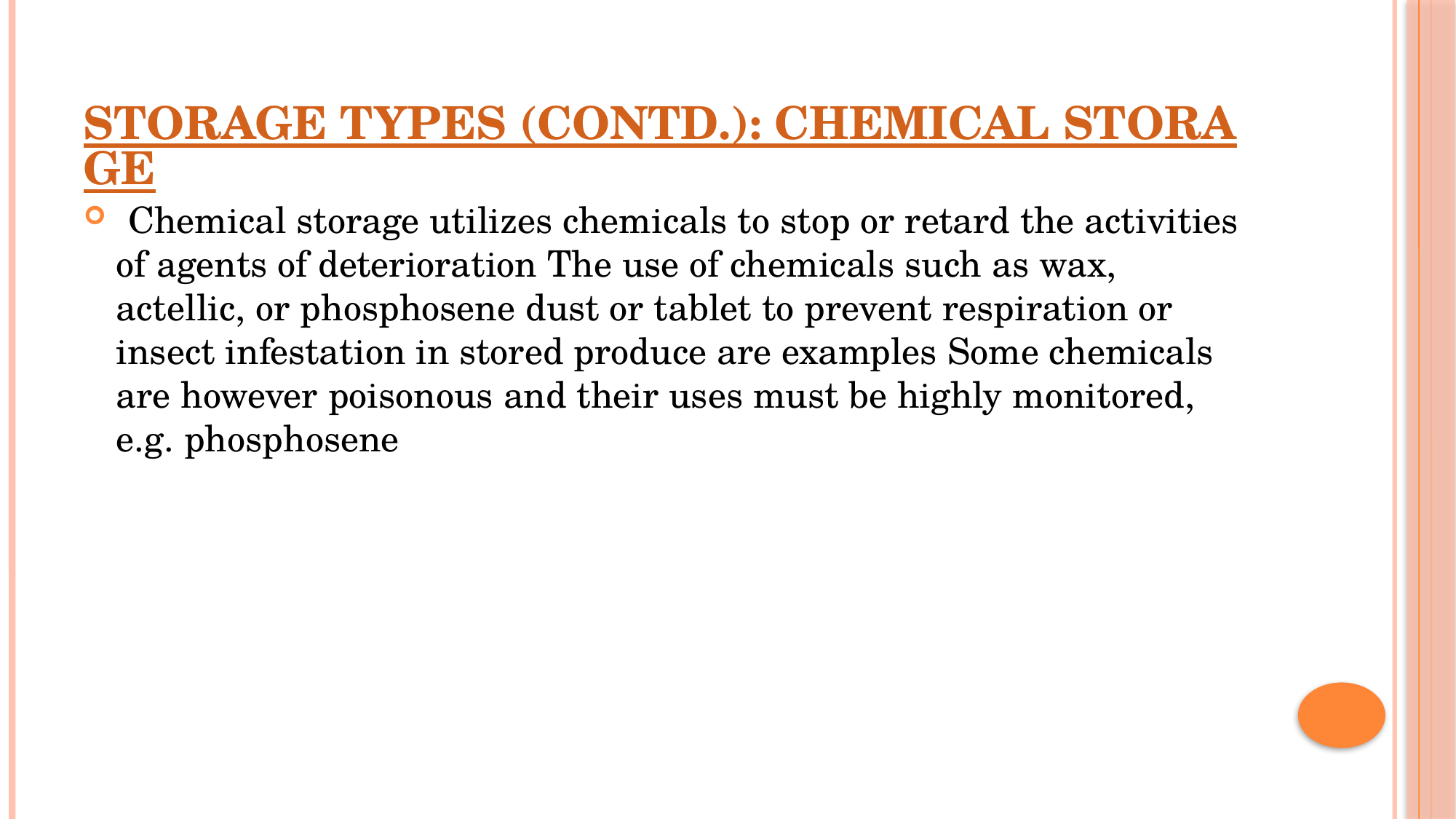

# Storage Types (Contd.): Chemical Storage
 Chemical storage utilizes chemicals to stop or retard the activities of agents of deterioration The use of chemicals such as wax, actellic, or phosphosene dust or tablet to prevent respiration or insect infestation in stored produce are examples Some chemicals are however poisonous and their uses must be highly monitored, e.g. phosphosene